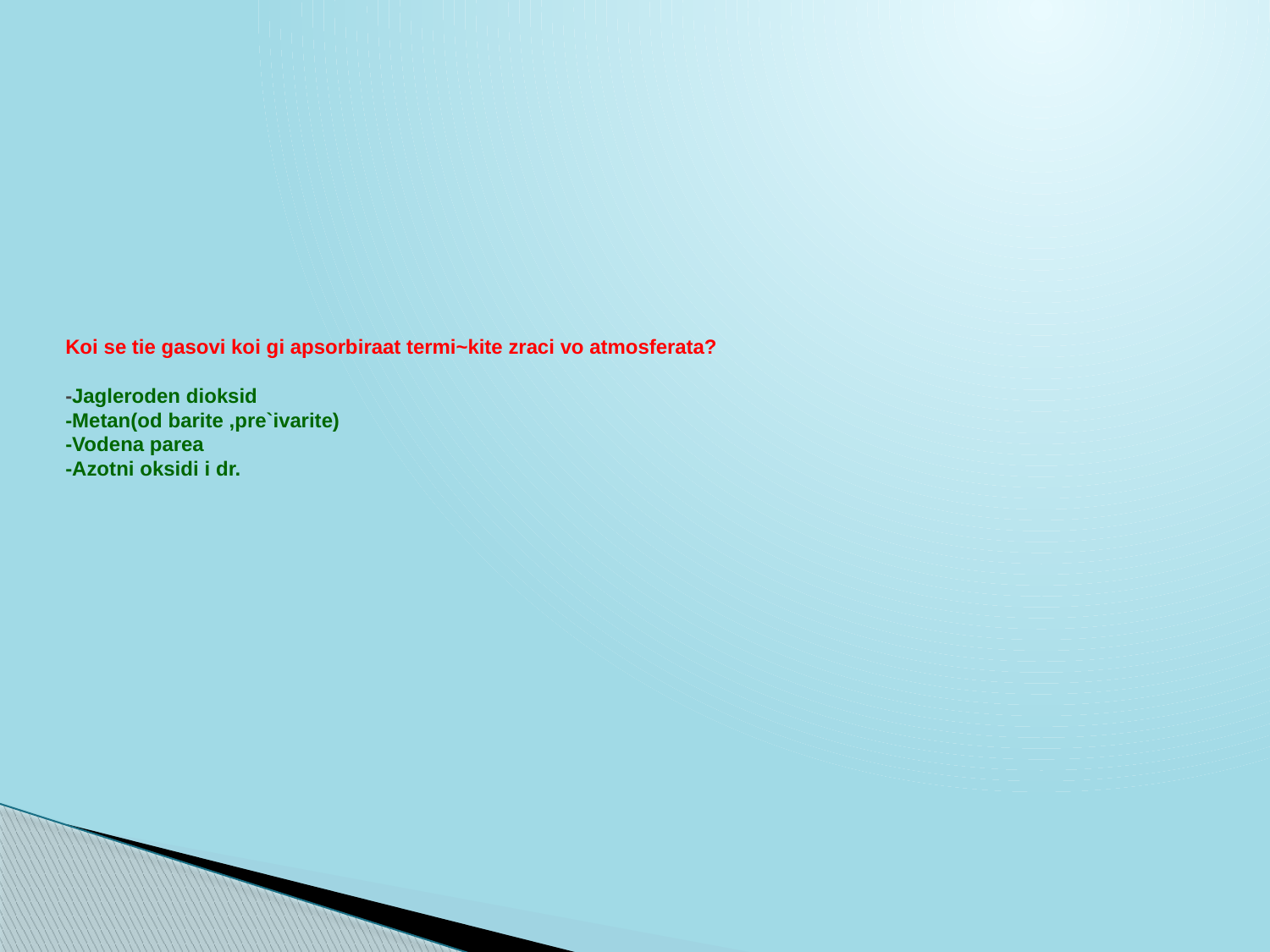

# Koi se tie gasovi koi gi apsorbiraat termi~kite zraci vo atmosferata? -Jagleroden dioksid -Metan(od barite ,pre`ivarite) -Vodena parea -Azotni oksidi i dr.